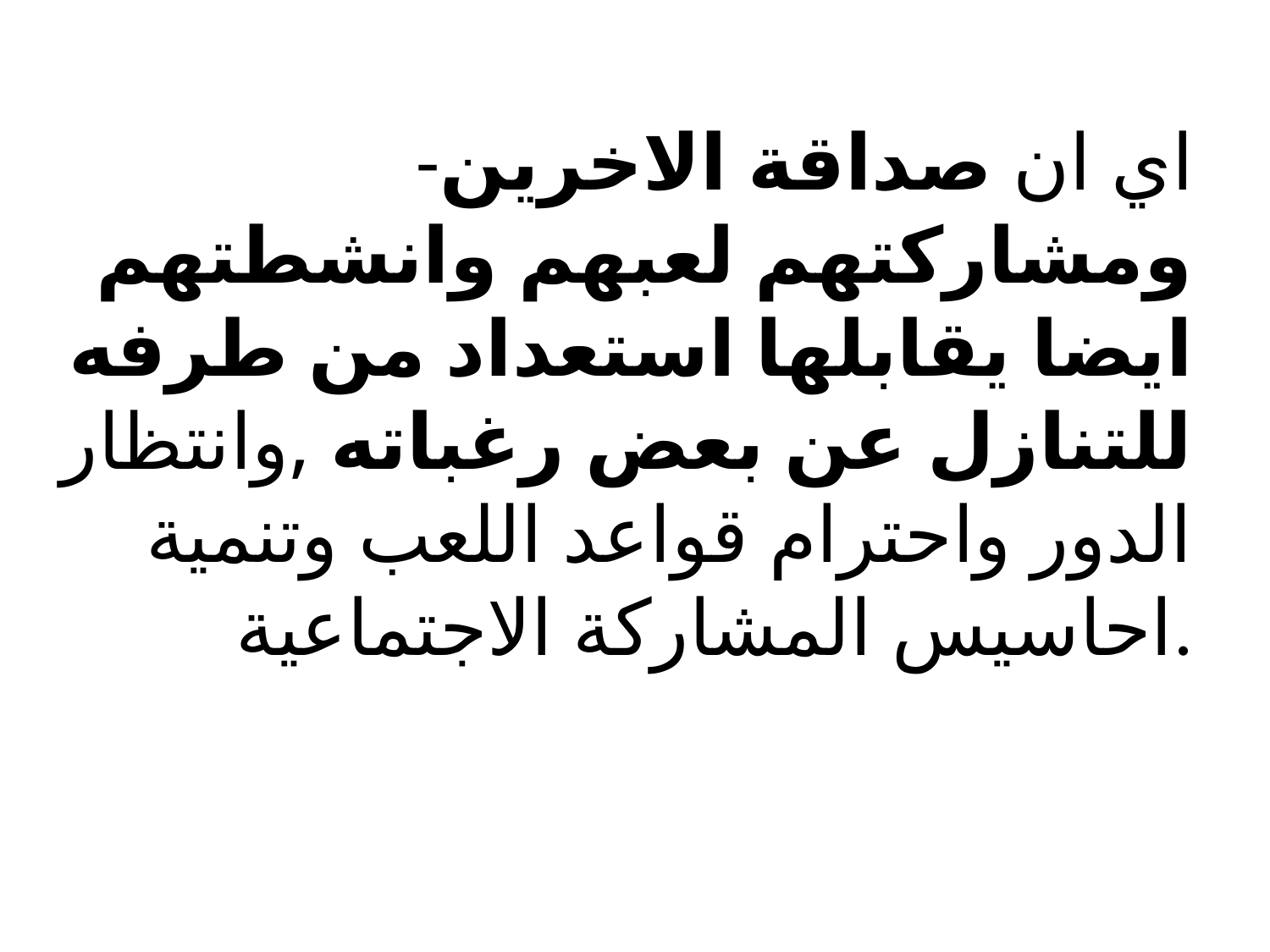

# -اي ان صداقة الاخرين ومشاركتهم لعبهم وانشطتهم ايضا يقابلها استعداد من طرفه للتنازل عن بعض رغباته ,وانتظار الدور واحترام قواعد اللعب وتنمية احاسيس المشاركة الاجتماعية.